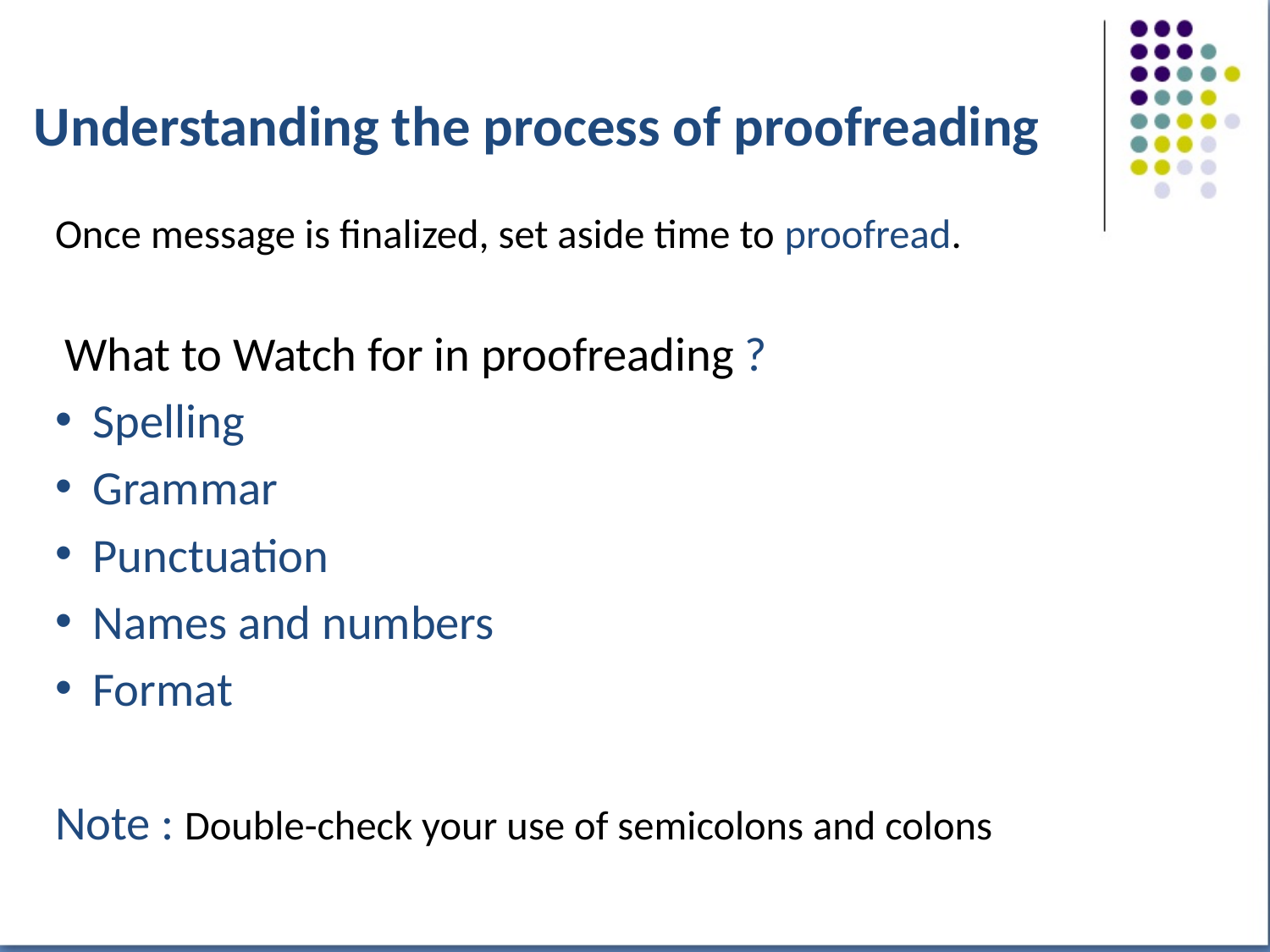

# Understanding the process of proofreading
Once message is finalized, set aside time to proofread.

 What to Watch for in proofreading ?
  Spelling
  Grammar
  Punctuation
  Names and numbers
  Format

Note : Double-check your use of semicolons and colons